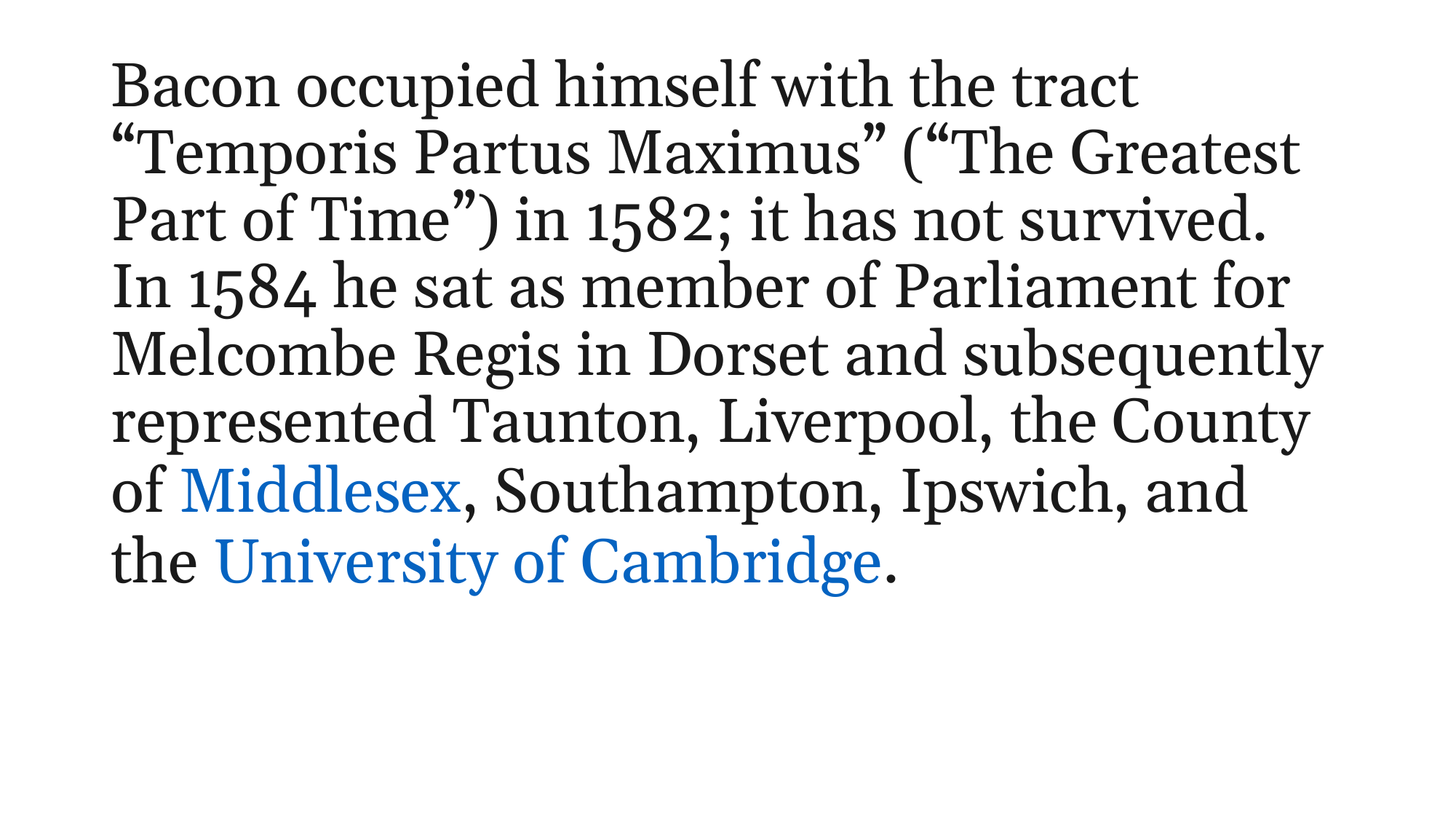

# Bacon occupied himself with the tract “Temporis Partus Maximus” (“The Greatest Part of Time”) in 1582; it has not survived. In 1584 he sat as member of Parliament for Melcombe Regis in Dorset and subsequently represented Taunton, Liverpool, the County of Middlesex, Southampton, Ipswich, and the University of Cambridge.